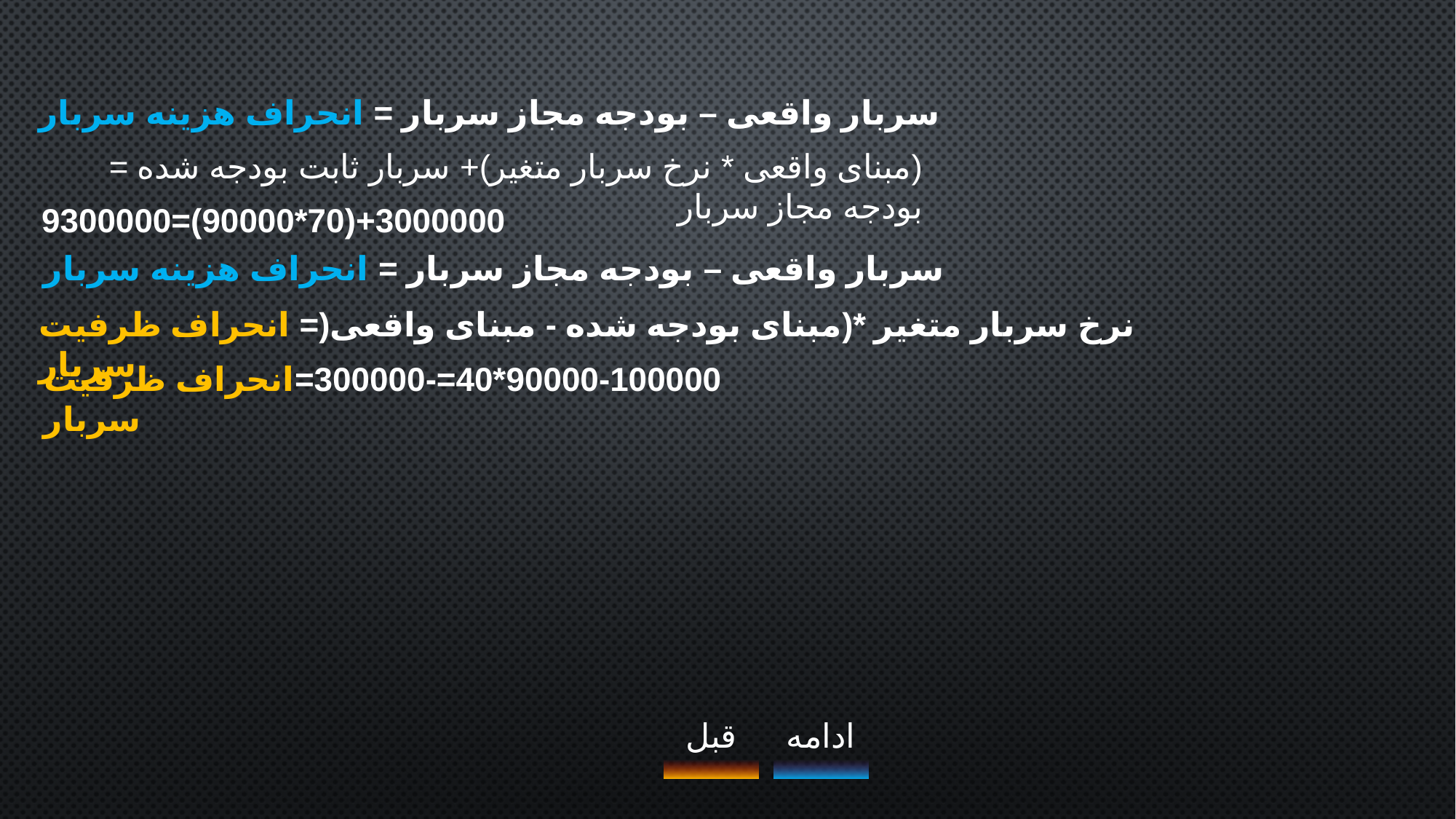

سربار واقعی – بودجه مجاز سربار = انحراف هزینه سربار
(مبنای واقعی * نرخ سربار متغیر)+ سربار ثابت بودجه شده = بودجه مجاز سربار
3000000+(70*90000)=9300000
سربار واقعی – بودجه مجاز سربار = انحراف هزینه سربار
نرخ سربار متغیر *(مبنای بودجه شده - مبنای واقعی(= انحراف ظرفیت سربار
90000-100000*40=-300000=انحراف ظرفیت سربار

قبل
ادامه